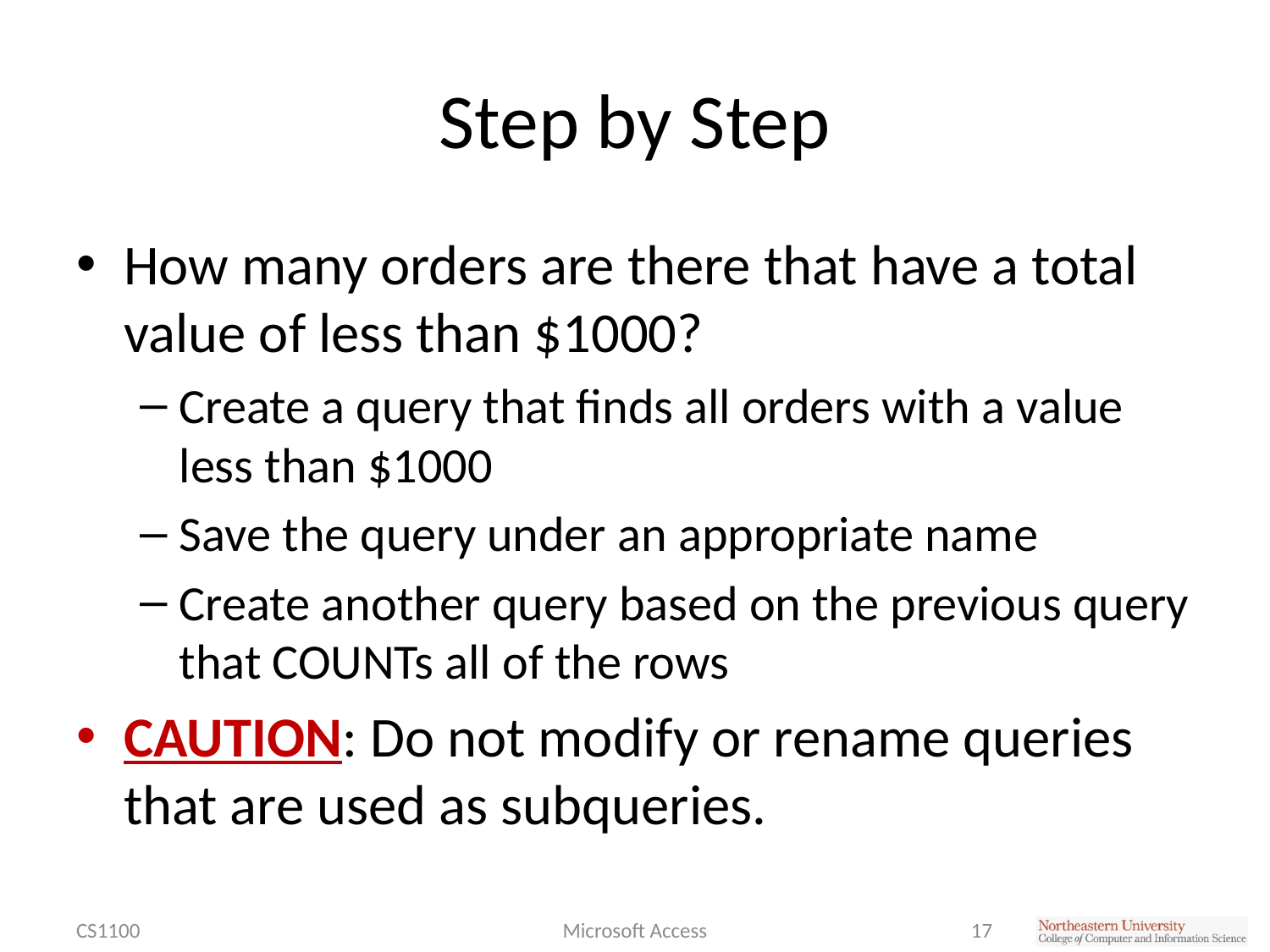

# Step by Step
How many orders are there that have a total value of less than $1000?
Create a query that finds all orders with a value less than $1000
Save the query under an appropriate name
Create another query based on the previous query that COUNTs all of the rows
CAUTION: Do not modify or rename queries that are used as subqueries.
CS1100
Microsoft Access
17